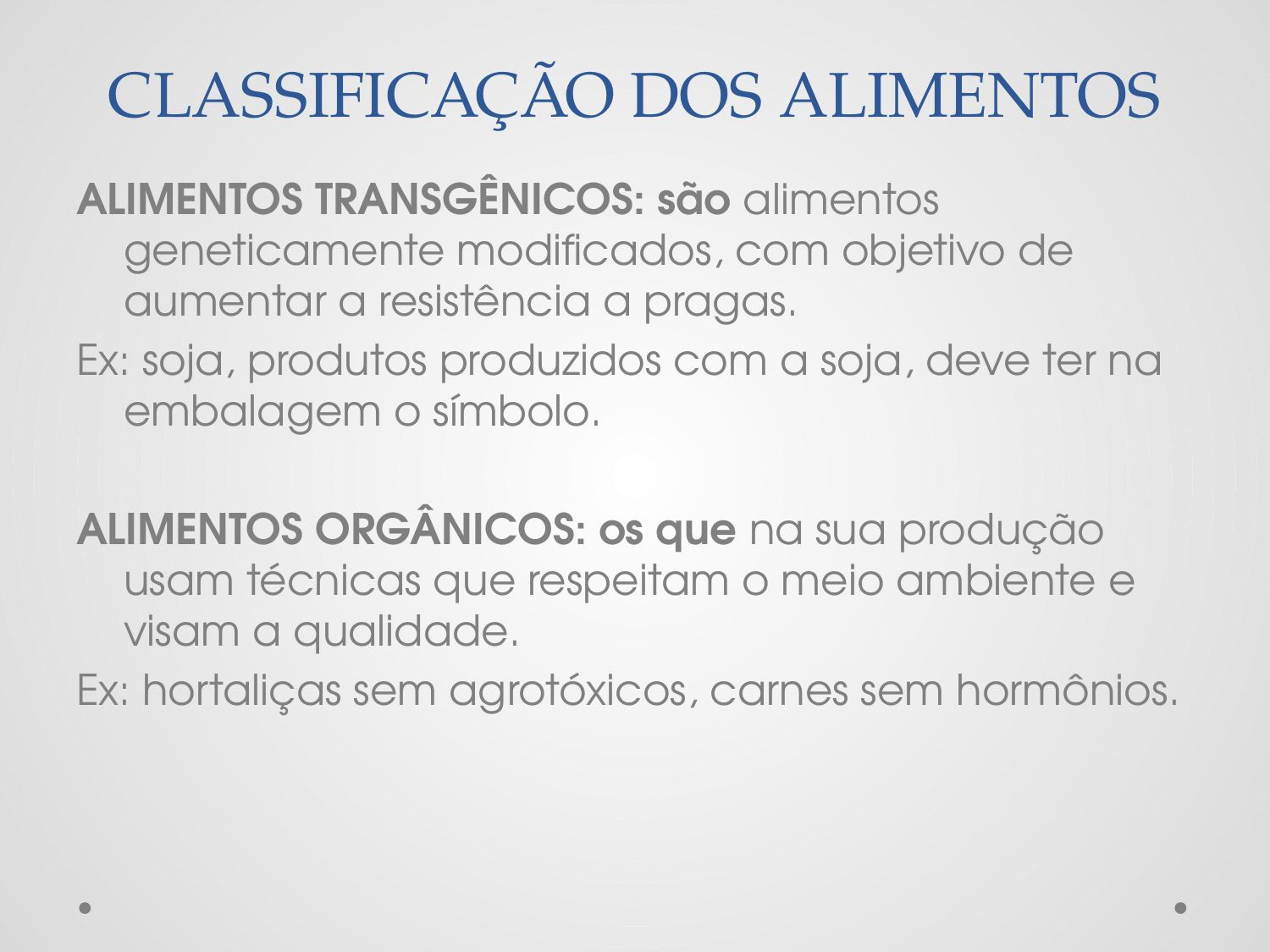

# CLASSIFICAÇÃO DOS ALIMENTOS
ALIMENTOS TRANSGÊNICOS: são alimentos geneticamente modificados, com objetivo de aumentar a resistência a pragas.
Ex: soja, produtos produzidos com a soja, deve ter na embalagem o símbolo.

ALIMENTOS ORGÂNICOS: os que na sua produção usam técnicas que respeitam o meio ambiente e visam a qualidade.
Ex: hortaliças sem agrotóxicos, carnes sem hormônios.